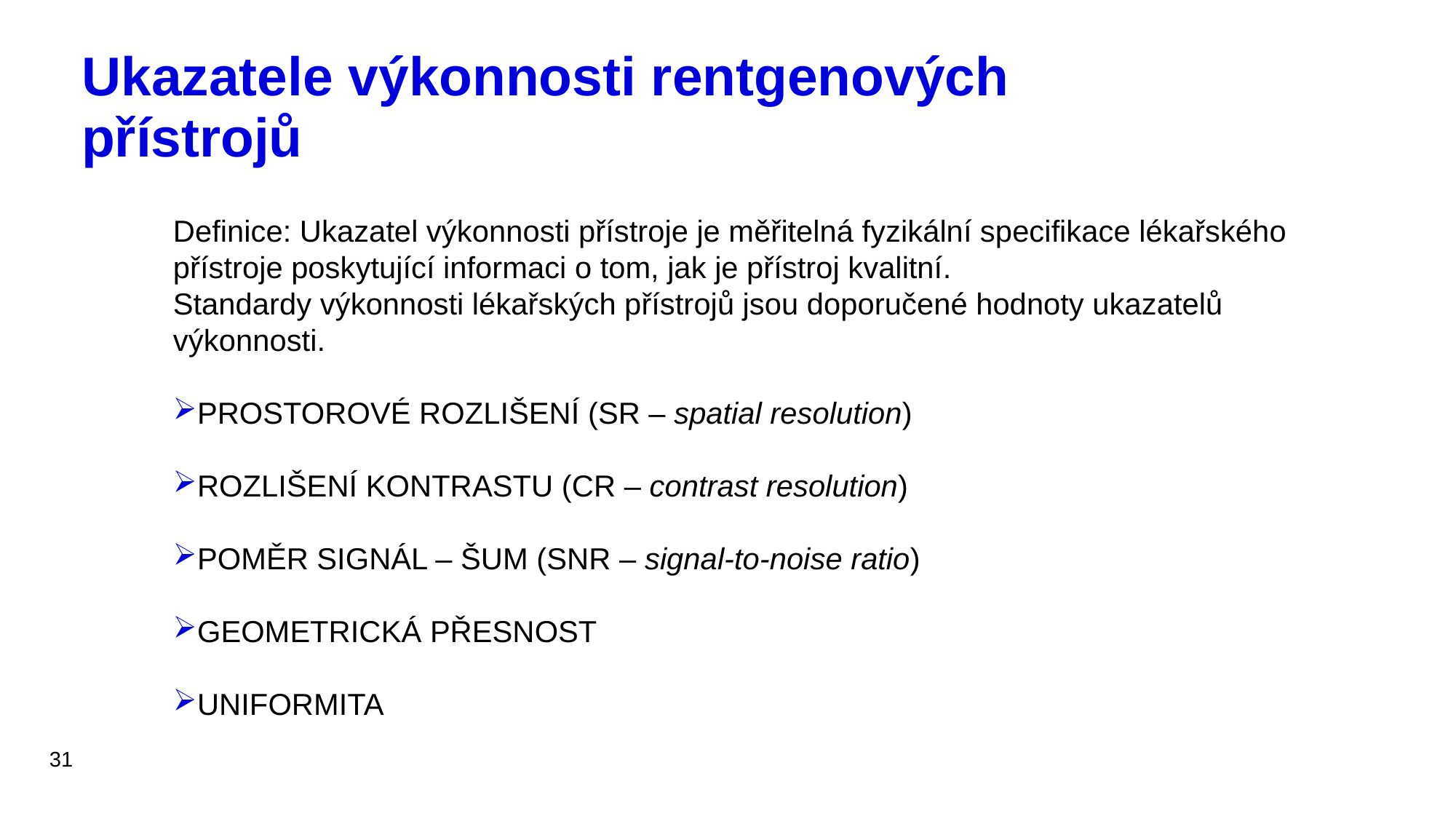

# Ukazatele výkonnosti rentgenových přístrojů
Definice: Ukazatel výkonnosti přístroje je měřitelná fyzikální specifikace lékařského přístroje poskytující informaci o tom, jak je přístroj kvalitní.
Standardy výkonnosti lékařských přístrojů jsou doporučené hodnoty ukazatelů výkonnosti.

PROSTOROVÉ ROZLIŠENÍ (SR – spatial resolution)

ROZLIŠENÍ KONTRASTU (CR – contrast resolution)

POMĚR SIGNÁL – ŠUM (SNR – signal-to-noise ratio)

GEOMETRICKÁ PŘESNOST

UNIFORMITA
31